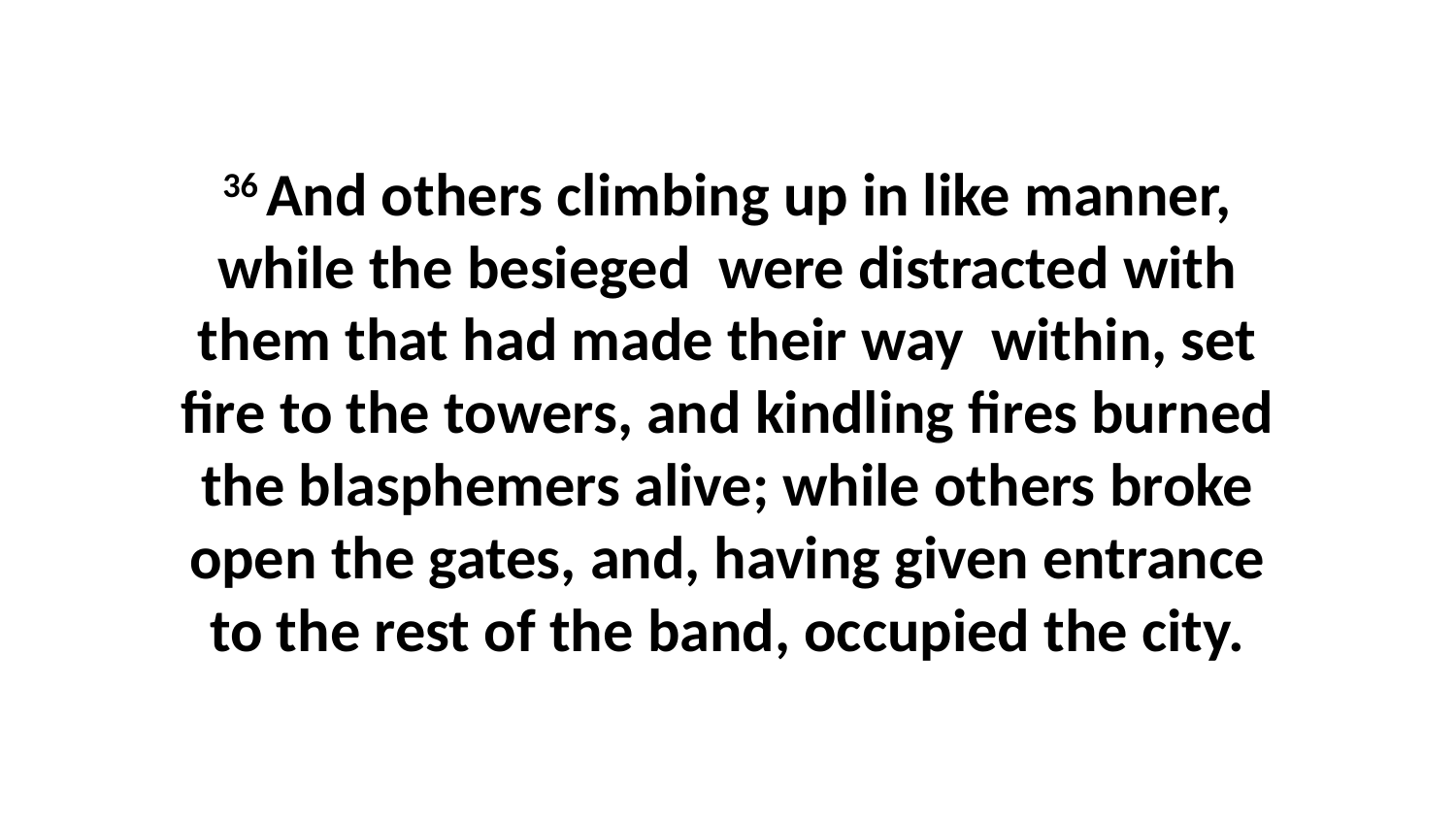

36 And others climbing up in like manner, while the besieged  were distracted with them that had made their way  within, set fire to the towers, and kindling fires burned the blasphemers alive; while others broke open the gates, and, having given entrance to the rest of the band, occupied the city.